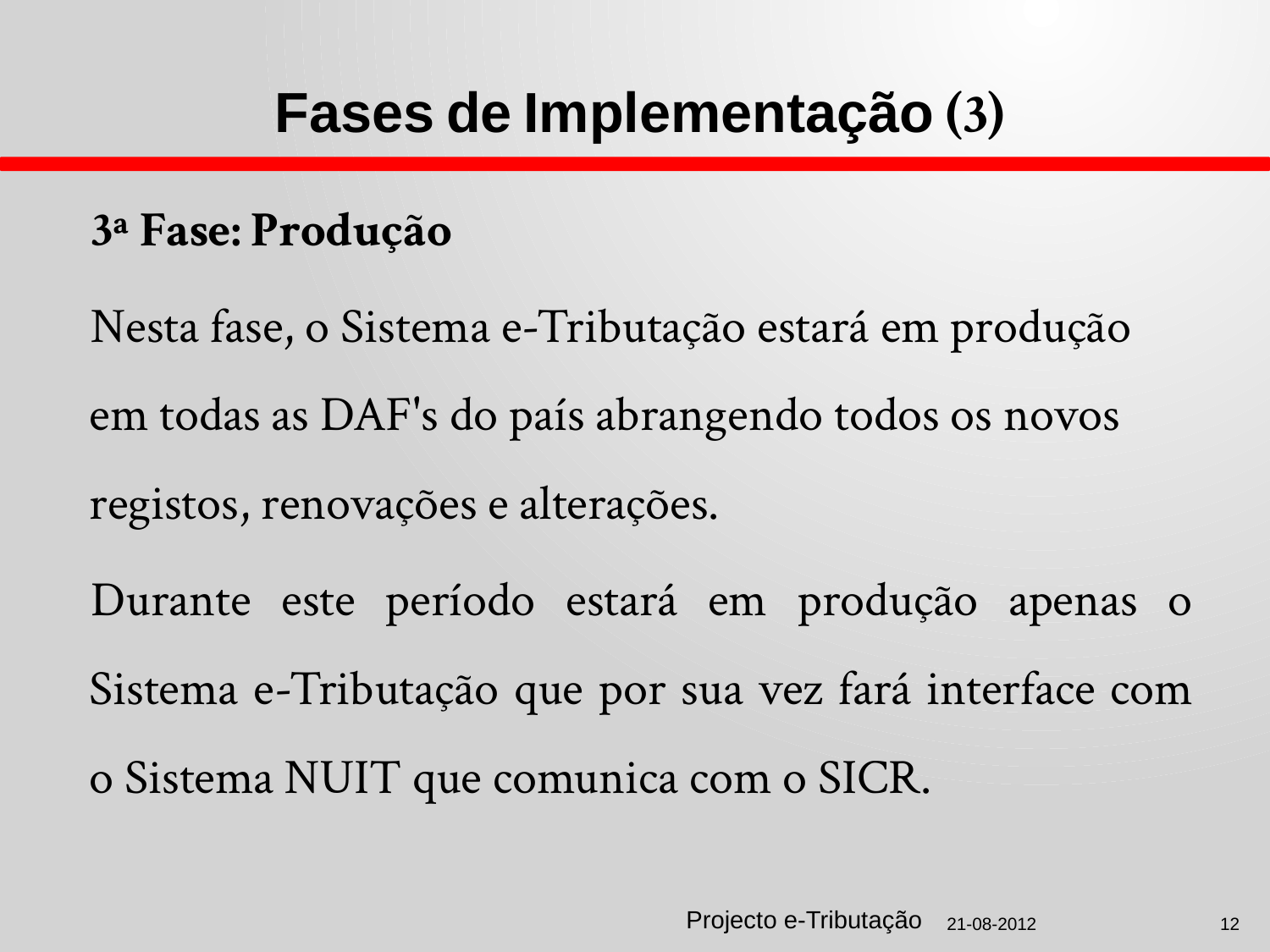

Fases de Implementação (3)
3ª Fase: Produção
Nesta fase, o Sistema e-Tributação estará em produção em todas as DAF's do país abrangendo todos os novos registos, renovações e alterações.
Durante este período estará em produção apenas o Sistema e-Tributação que por sua vez fará interface com o Sistema NUIT que comunica com o SICR.
Projecto e-Tributação
21-08-2012
12